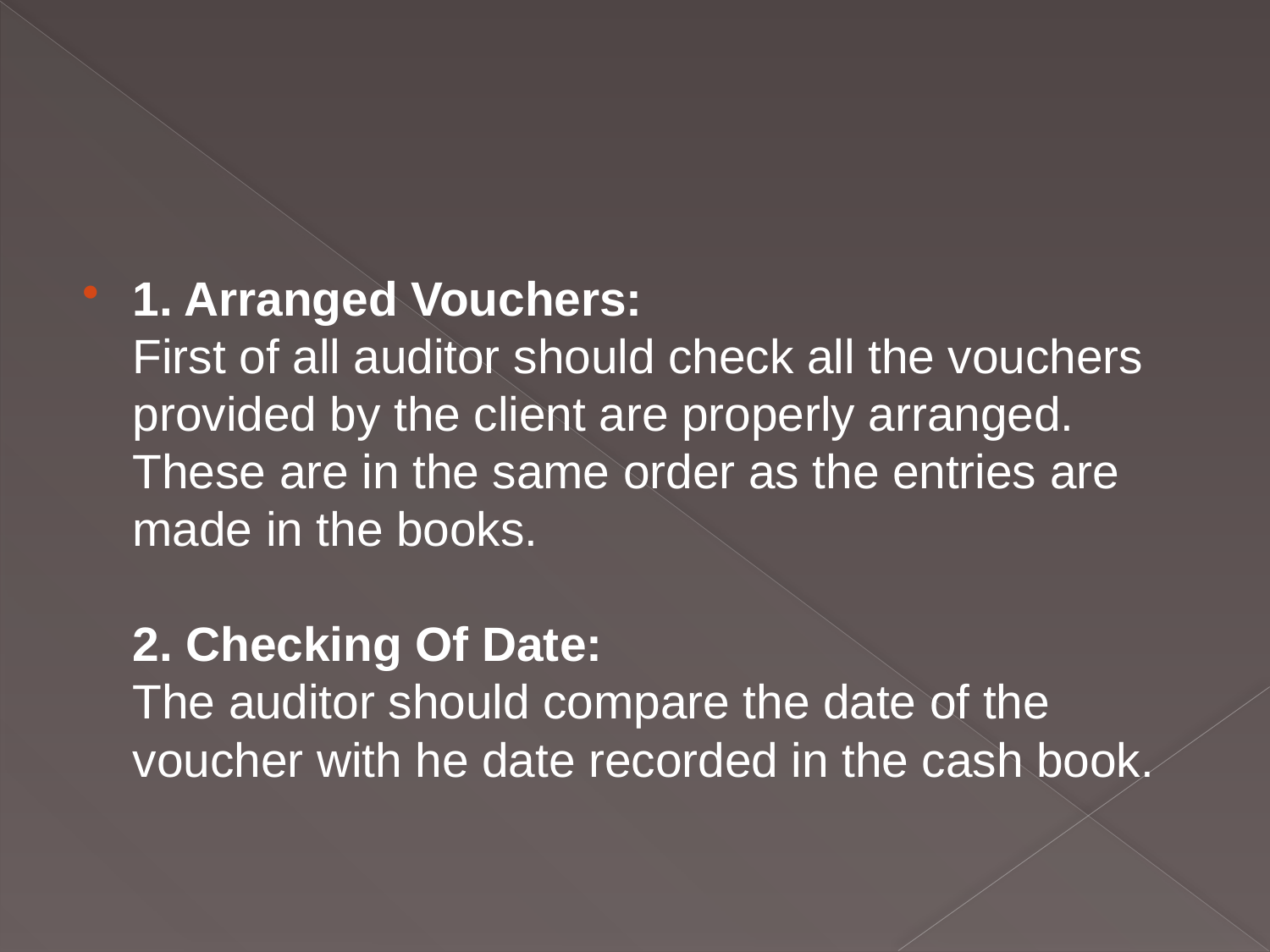

#
1. Arranged Vouchers:
First of all auditor should check all the vouchers provided by the client are properly arranged. These are in the same order as the entries are made in the books.
2. Checking Of Date:
The auditor should compare the date of the voucher with he date recorded in the cash book.